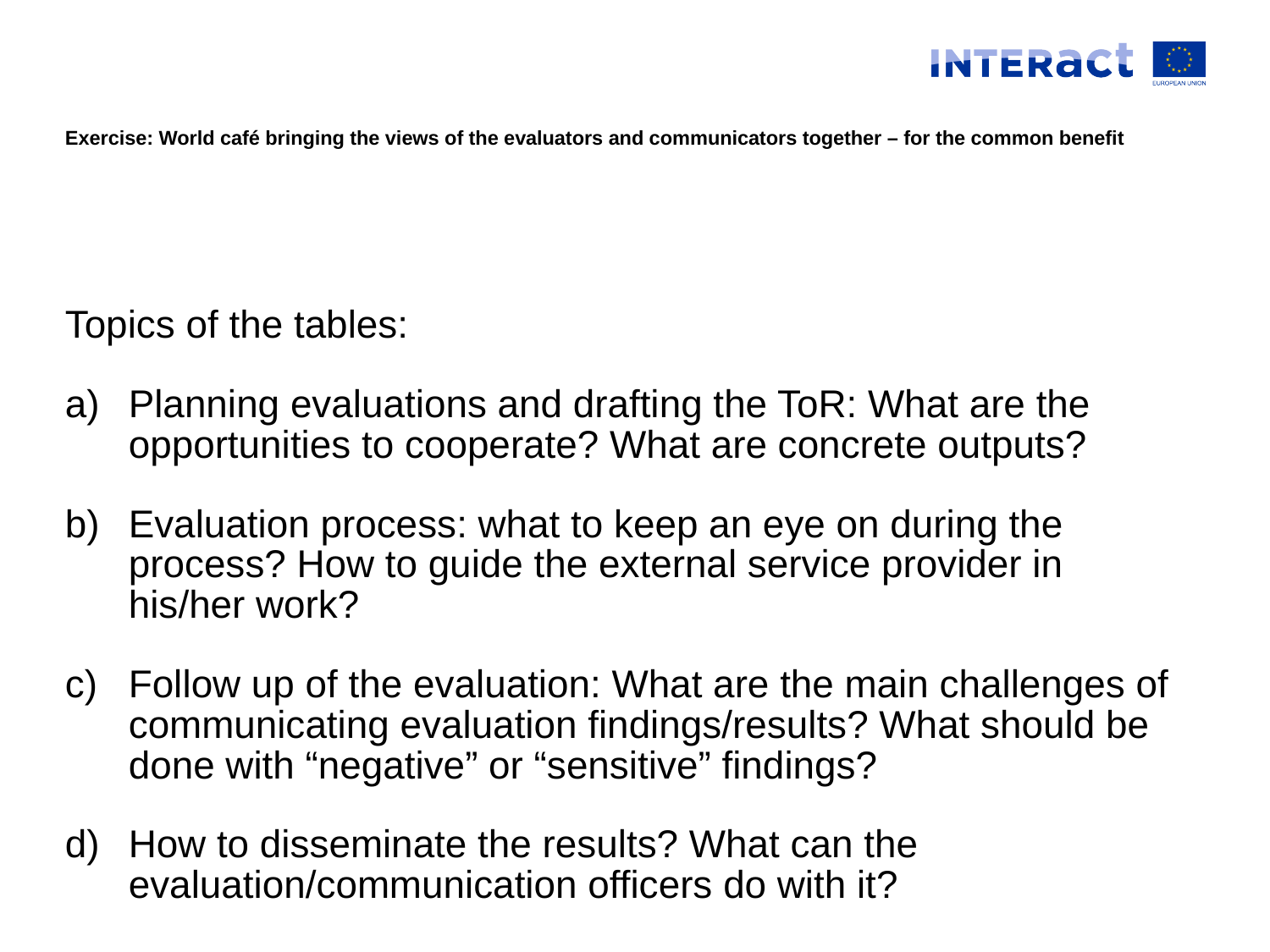

# Exercise: World café bringing the views of the evaluators and communicators together – for the common benefit
Topics of the tables:
Planning evaluations and drafting the ToR: What are the opportunities to cooperate? What are concrete outputs?
Evaluation process: what to keep an eye on during the process? How to guide the external service provider in his/her work?
Follow up of the evaluation: What are the main challenges of communicating evaluation findings/results? What should be done with “negative” or “sensitive” findings?
How to disseminate the results? What can the evaluation/communication officers do with it?